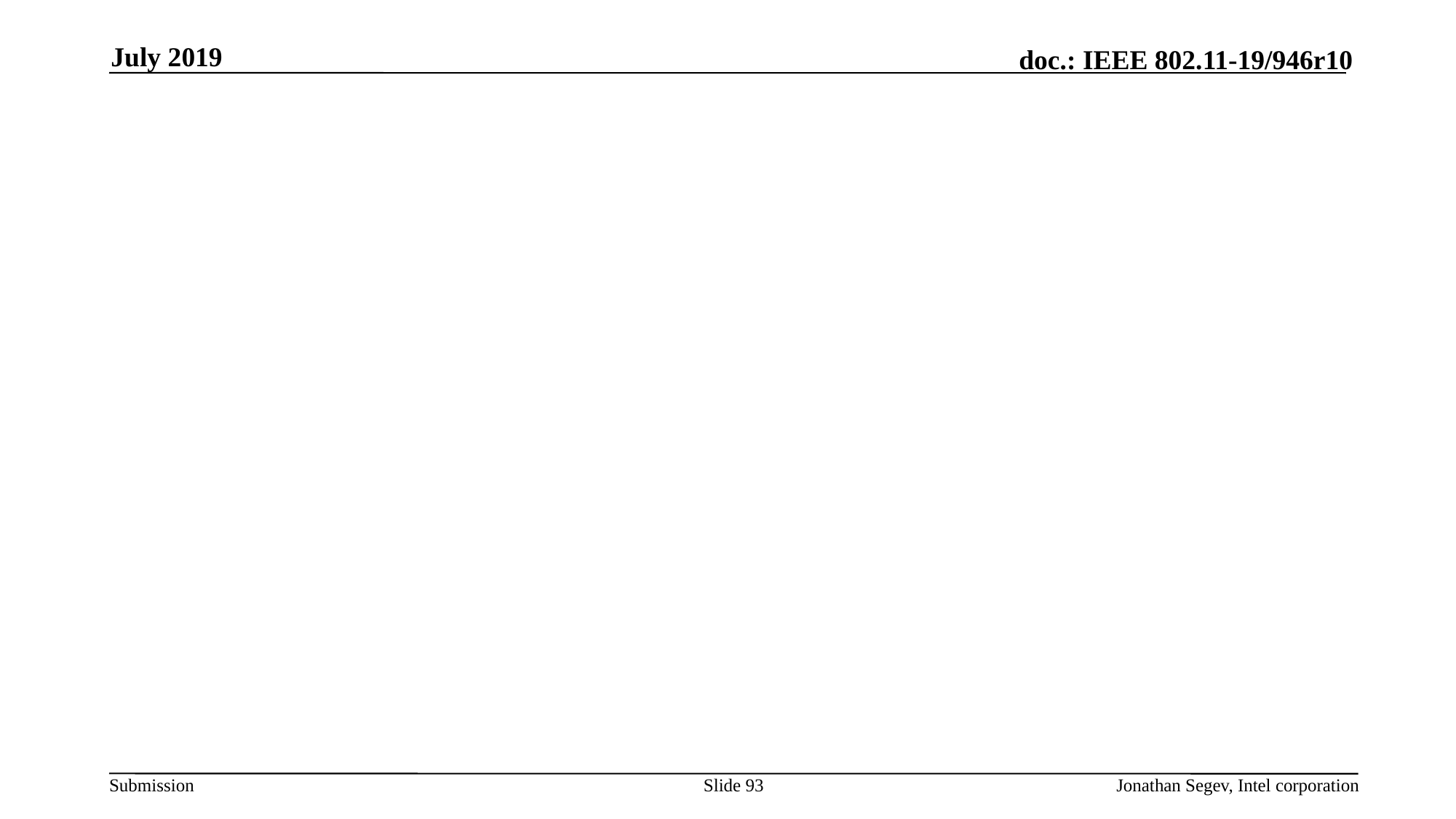

July 2019
#

Slide 93
Jonathan Segev, Intel corporation